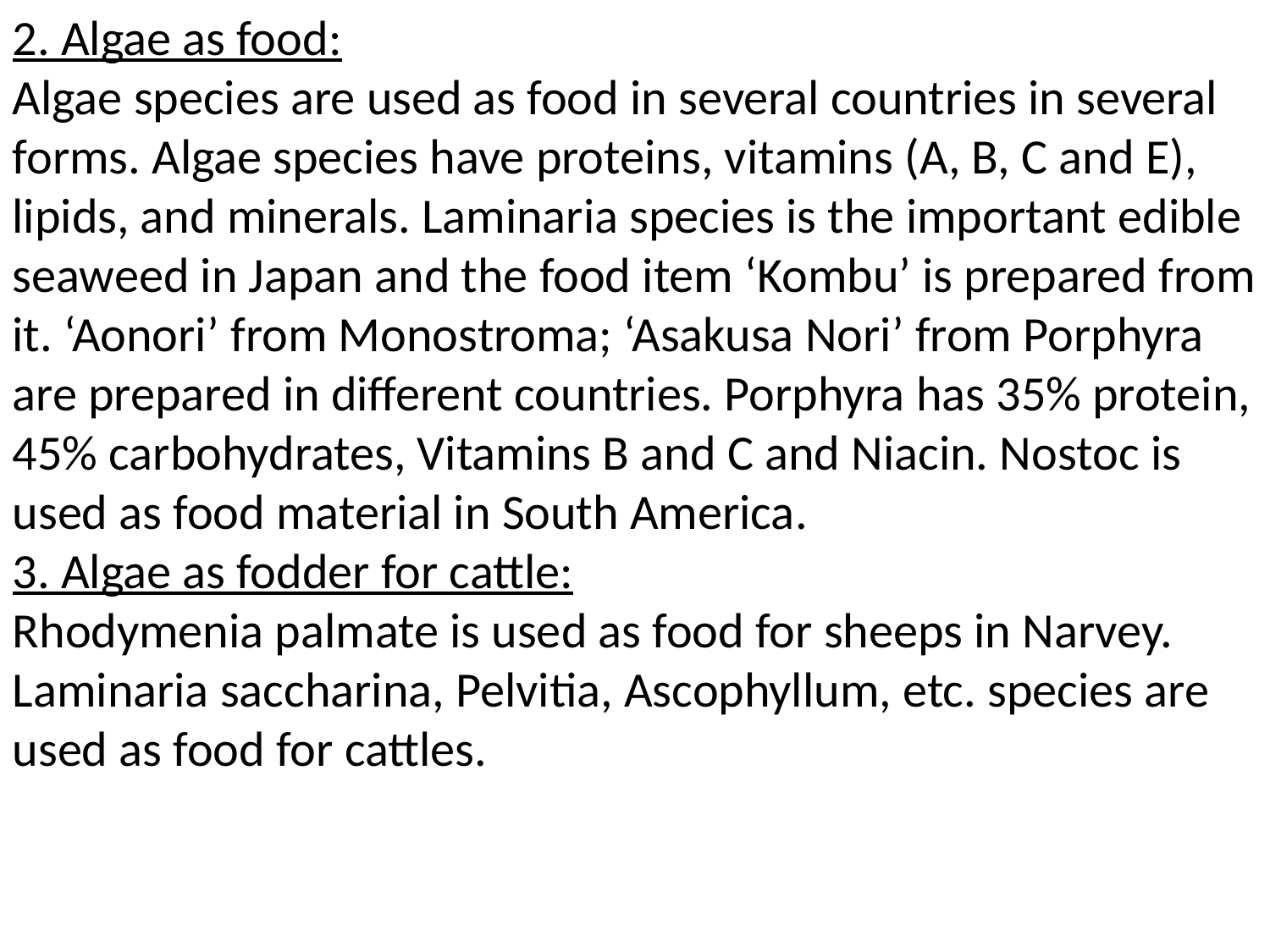

2. Algae as food:
Algae species are used as food in several countries in several forms. Algae species have proteins, vitamins (A, B, C and E), lipids, and minerals. Laminaria species is the important edible seaweed in Japan and the food item ‘Kombu’ is prepared from it. ‘Aonori’ from Monostroma; ‘Asakusa Nori’ from Porphyra are prepared in different countries. Porphyra has 35% protein, 45% carbohydrates, Vitamins B and C and Niacin. Nostoc is used as food material in South America.
3. Algae as fodder for cattle:
Rhodymenia palmate is used as food for sheeps in Narvey. Laminaria saccharina, Pelvitia, Ascophyllum, etc. species are used as food for cattles.